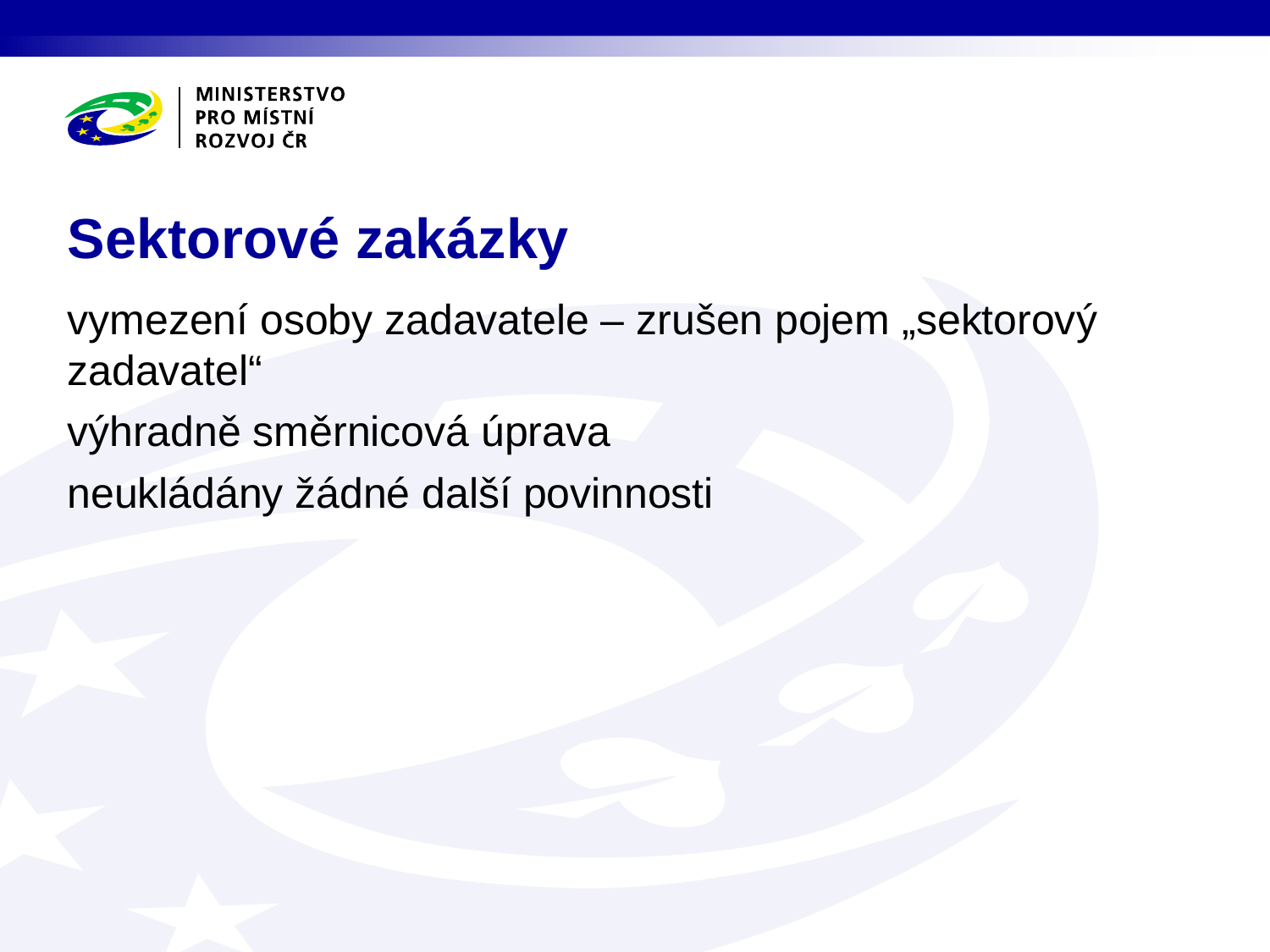

# Sektorové zakázky
vymezení osoby zadavatele – zrušen pojem „sektorový zadavatel“
výhradně směrnicová úprava
neukládány žádné další povinnosti